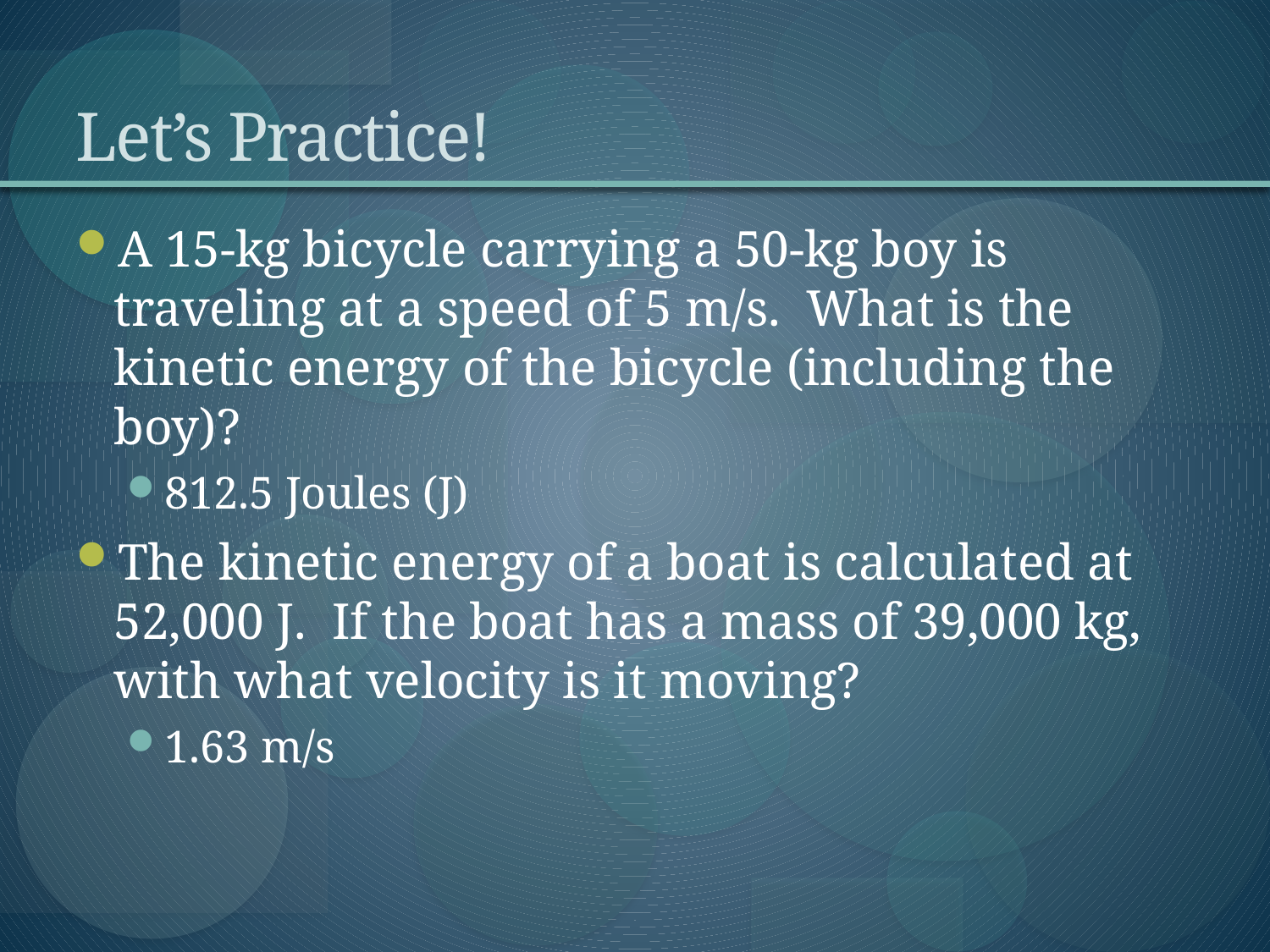

# Let’s Practice!
A 15-kg bicycle carrying a 50-kg boy is traveling at a speed of 5 m/s.  What is the kinetic energy of the bicycle (including the boy)?
812.5 Joules (J)
The kinetic energy of a boat is calculated at 52,000 J.  If the boat has a mass of 39,000 kg, with what velocity is it moving?
1.63 m/s